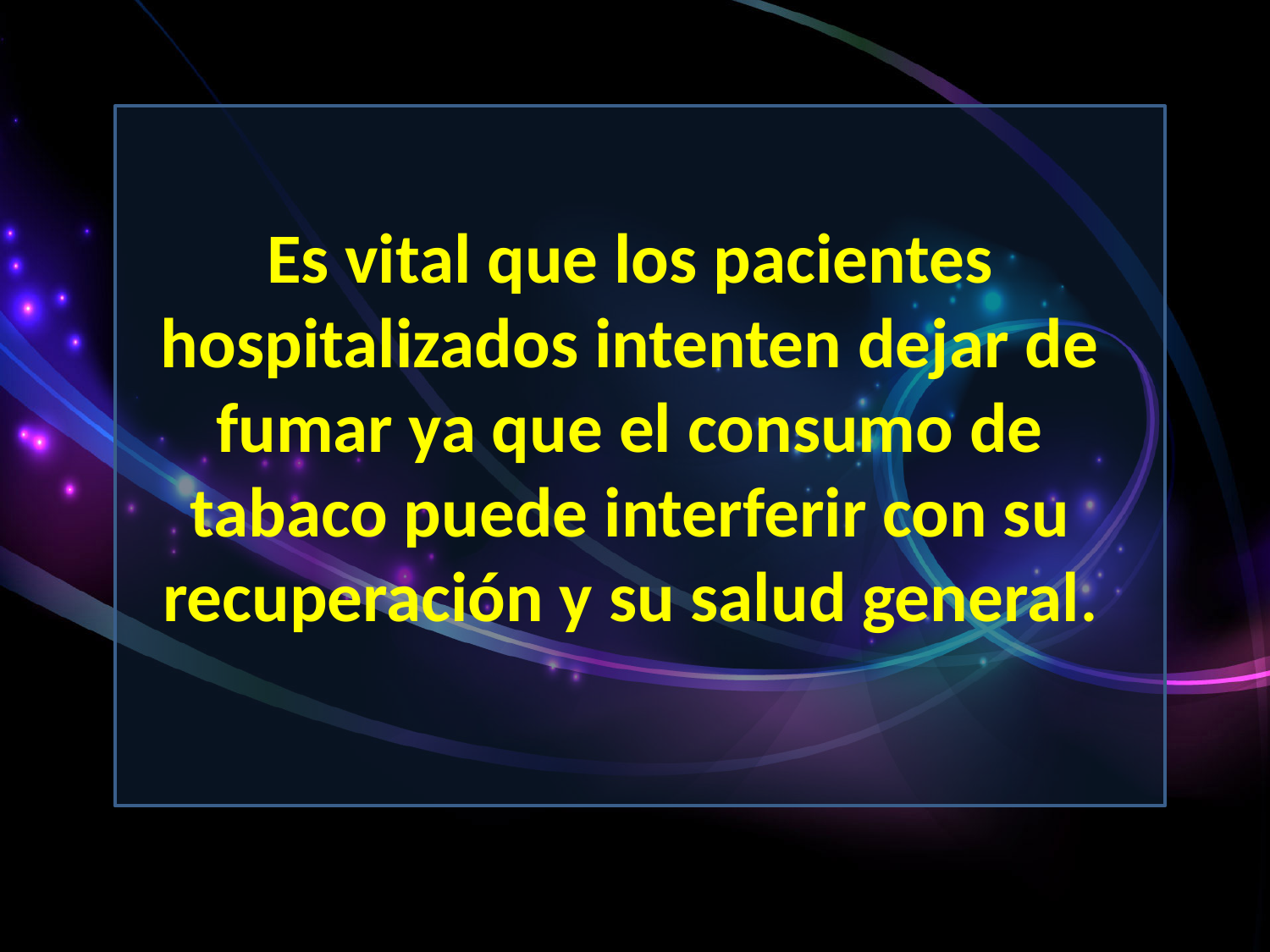

Es vital que los pacientes hospitalizados intenten dejar de fumar ya que el consumo de tabaco puede interferir con su recuperación y su salud general.